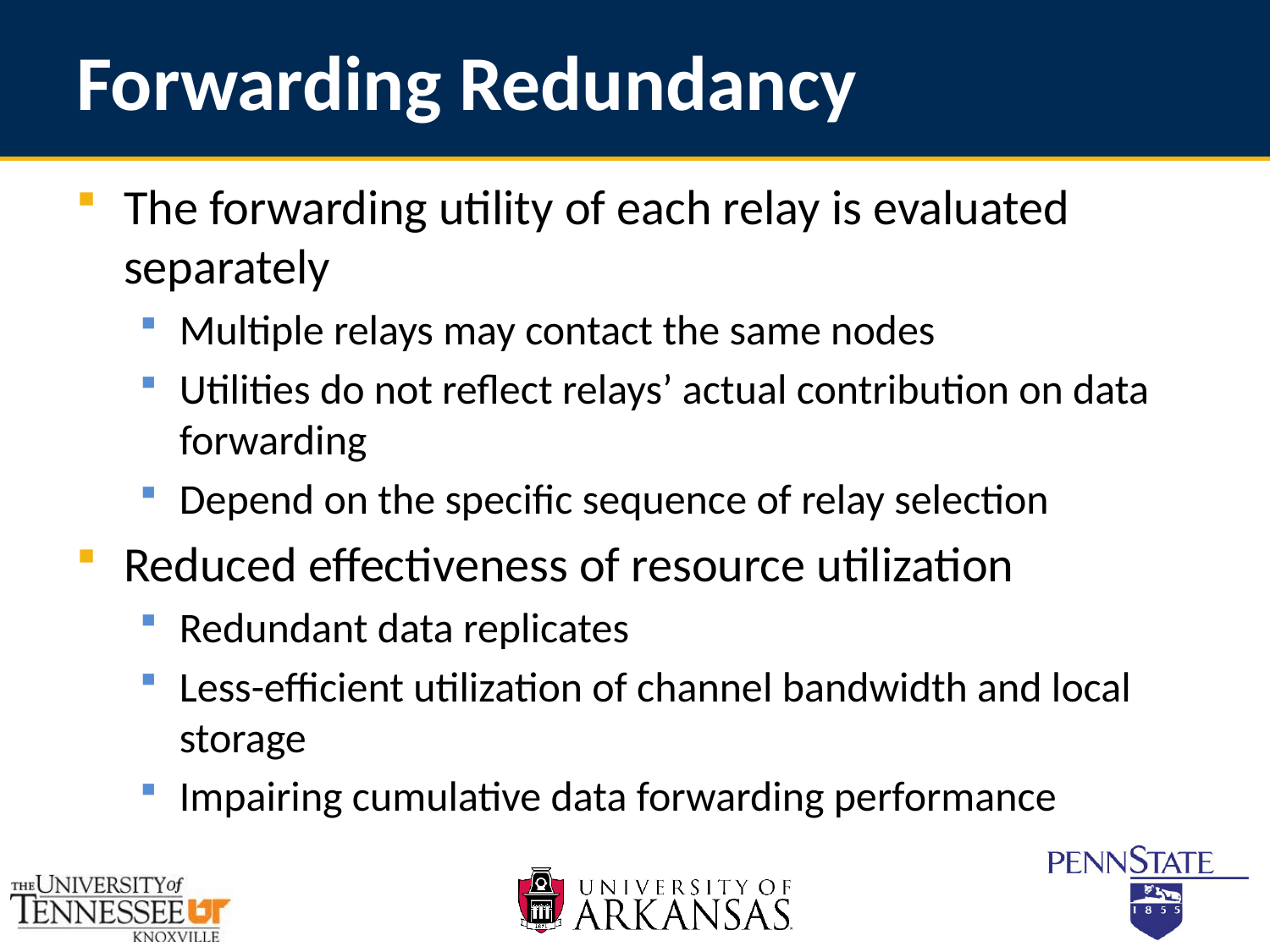

# Forwarding Redundancy
The forwarding utility of each relay is evaluated separately
Multiple relays may contact the same nodes
Utilities do not reflect relays’ actual contribution on data forwarding
Depend on the specific sequence of relay selection
Reduced effectiveness of resource utilization
Redundant data replicates
Less-efficient utilization of channel bandwidth and local storage
Impairing cumulative data forwarding performance